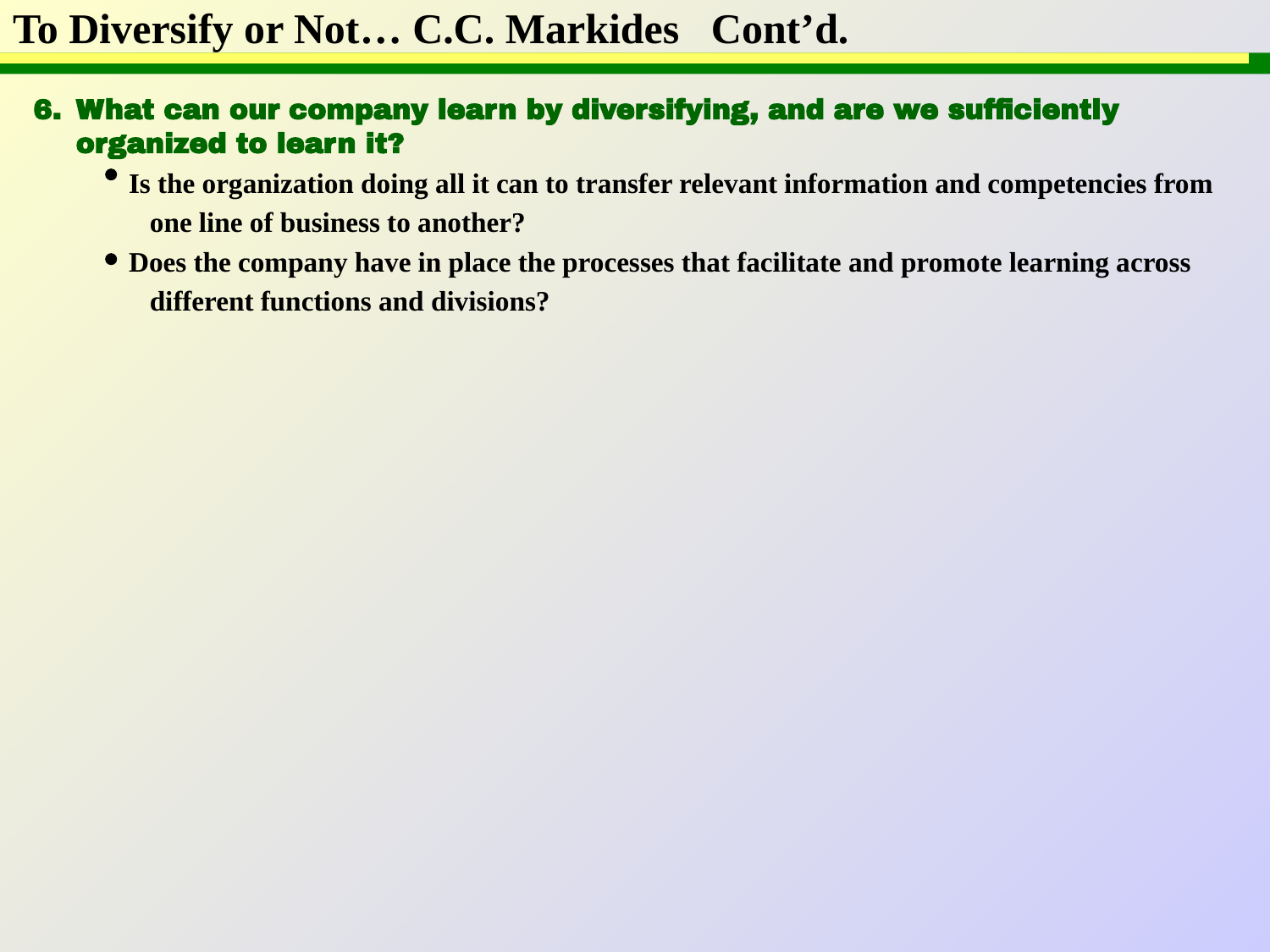

# To Diversify or Not… C.C. Markides   Cont’d.

6.
What can our company learn by diversifying, and are we sufficiently organized to learn it?
Is the organization doing all it can to transfer relevant information and competencies from
   one line of business to another?
Does the company have in place the processes that facilitate and promote learning across
   different functions and divisions?